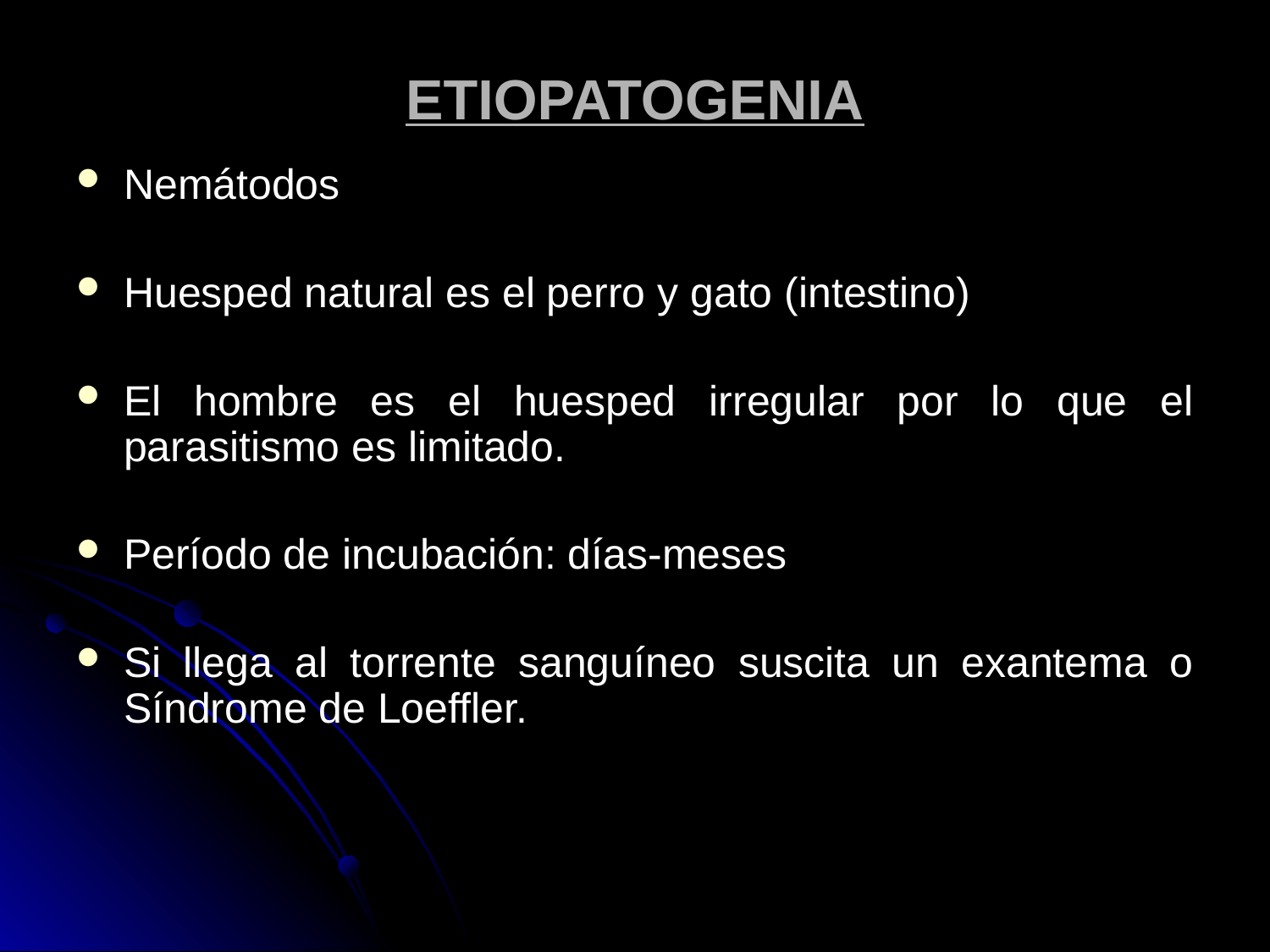

# ETIOPATOGENIA
Nemátodos

Huesped natural es el perro y gato (intestino)

El hombre es el huesped irregular por lo que el parasitismo es limitado.

Período de incubación: días-meses

Si llega al torrente sanguíneo suscita un exantema o Síndrome de Loeffler.